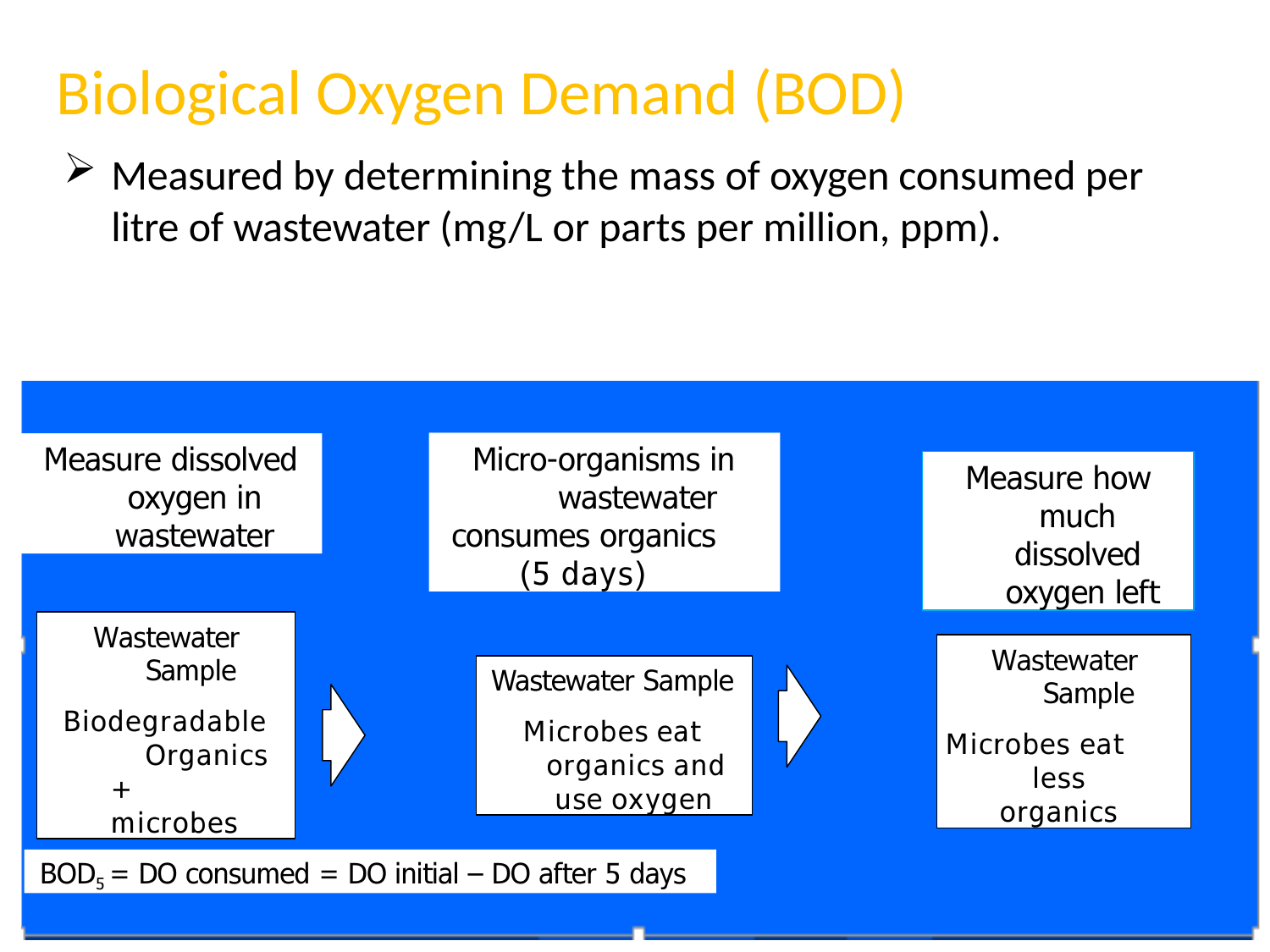

# Biological Oxygen Demand (BOD)
Measured by determining the mass of oxygen consumed per  litre of wastewater (mg/L or parts per million, ppm).

Micro-organisms in  wastewater
consumes organics
(5 days)
Measure dissolved
oxygen in
wastewater
Measure how
much  dissolved  oxygen left
Wastewater
Sample
Biodegradable  Organics +  microbes
Wastewater
Sample
Microbes eat
less
organics
Wastewater Sample
Microbes eat  organics and  use oxygen

BOD5 = DO consumed = DO initial – DO after 5 days